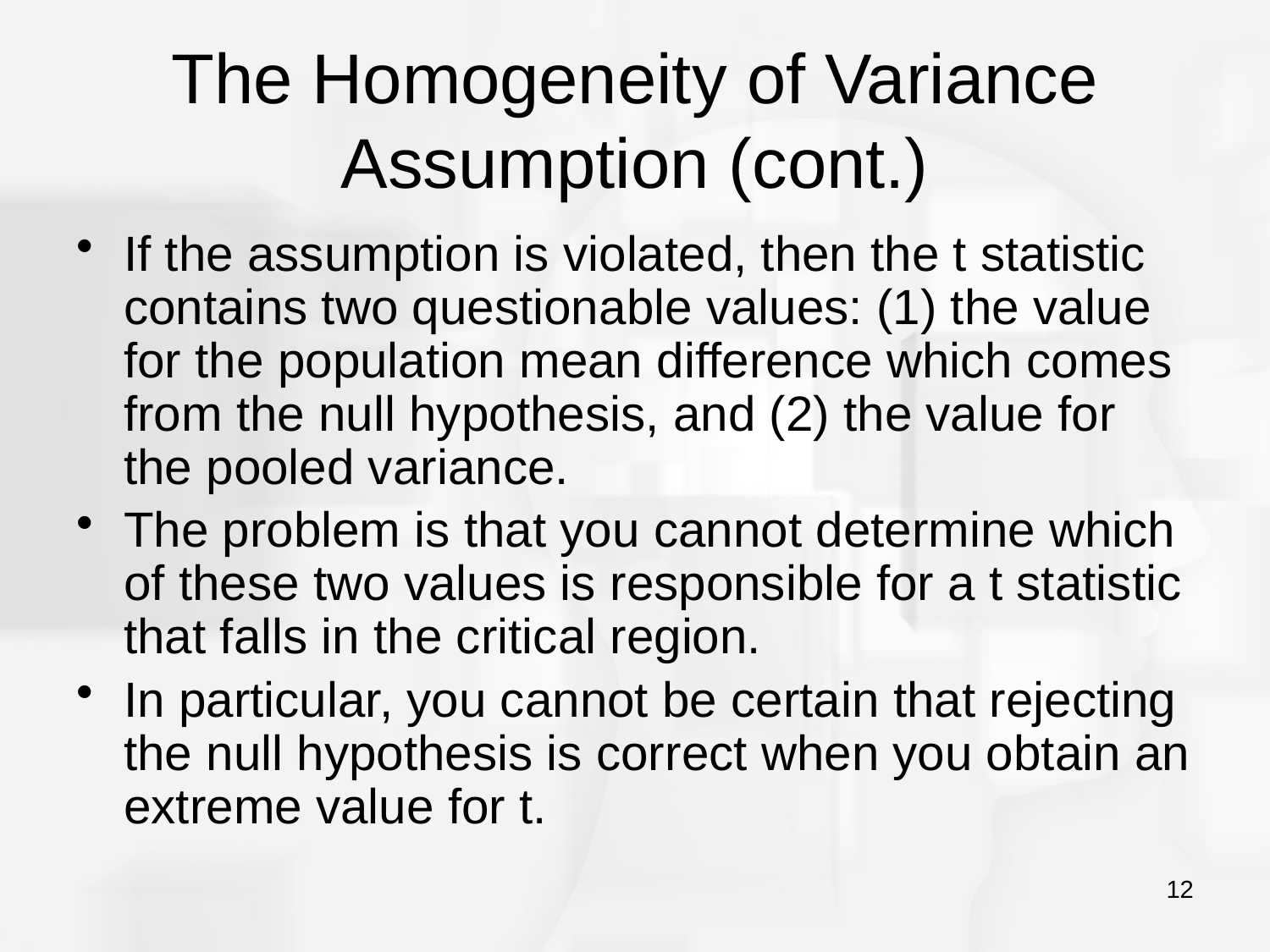

# The Homogeneity of Variance Assumption (cont.)
If the assumption is violated, then the t statistic contains two questionable values: (1) the value for the population mean difference which comes from the null hypothesis, and (2) the value for the pooled variance.
The problem is that you cannot determine which of these two values is responsible for a t statistic that falls in the critical region.
In particular, you cannot be certain that rejecting the null hypothesis is correct when you obtain an extreme value for t.
12